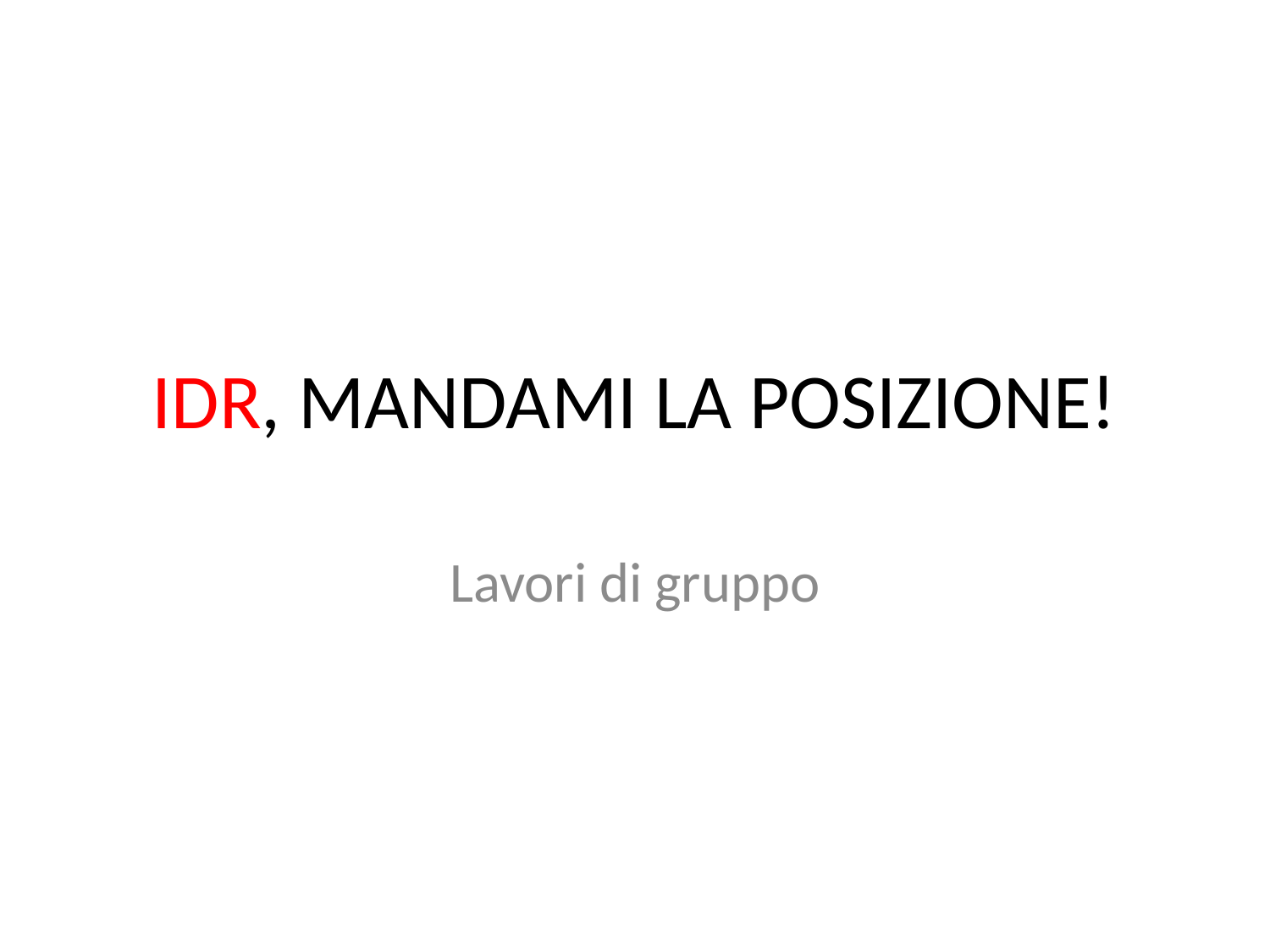

# IDR, MANDAMI LA POSIZIONE!
Lavori di gruppo